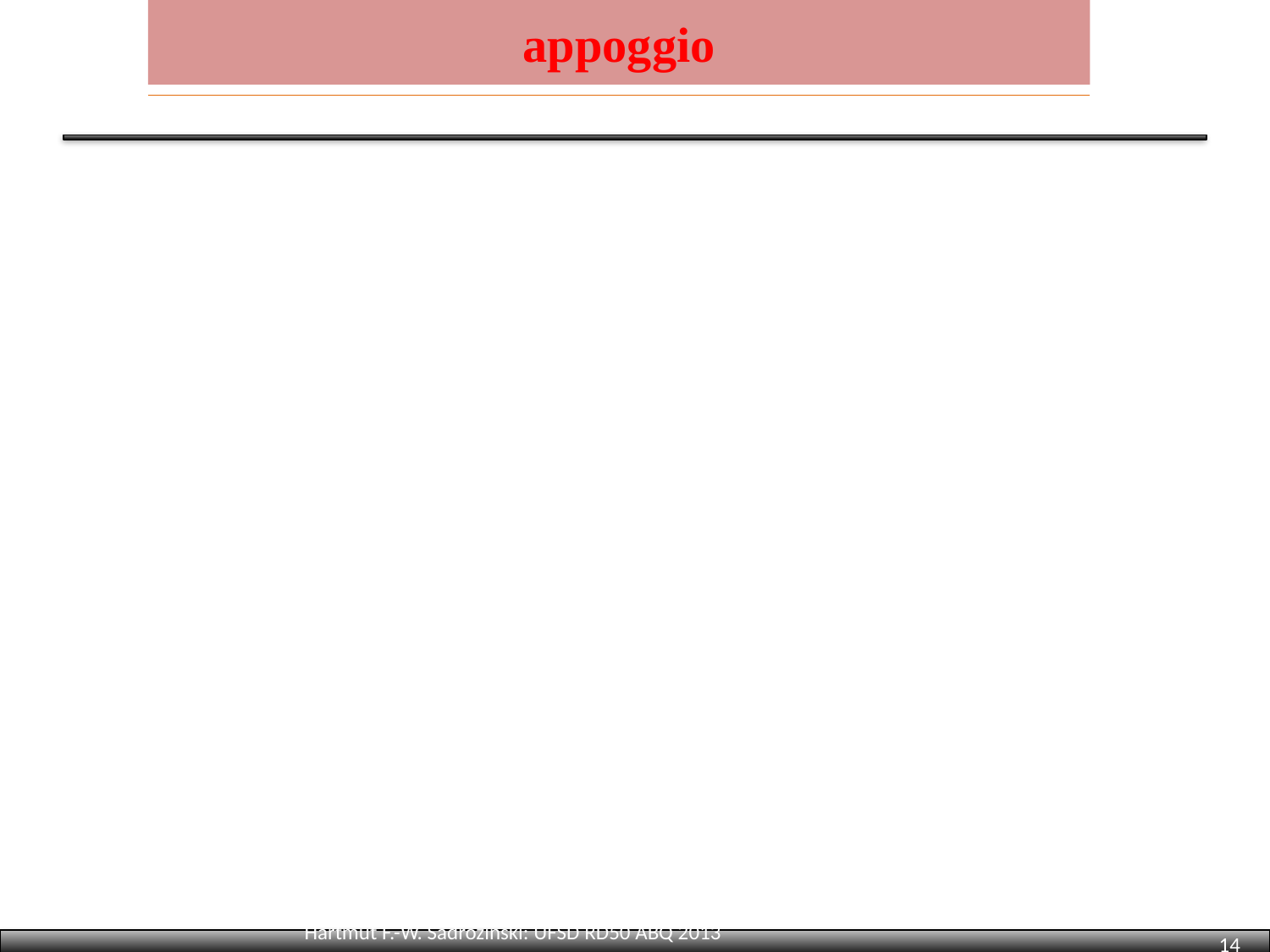

# appoggio
Hartmut F.-W. Sadrozinski: UFSD RD50 ABQ 2013
14